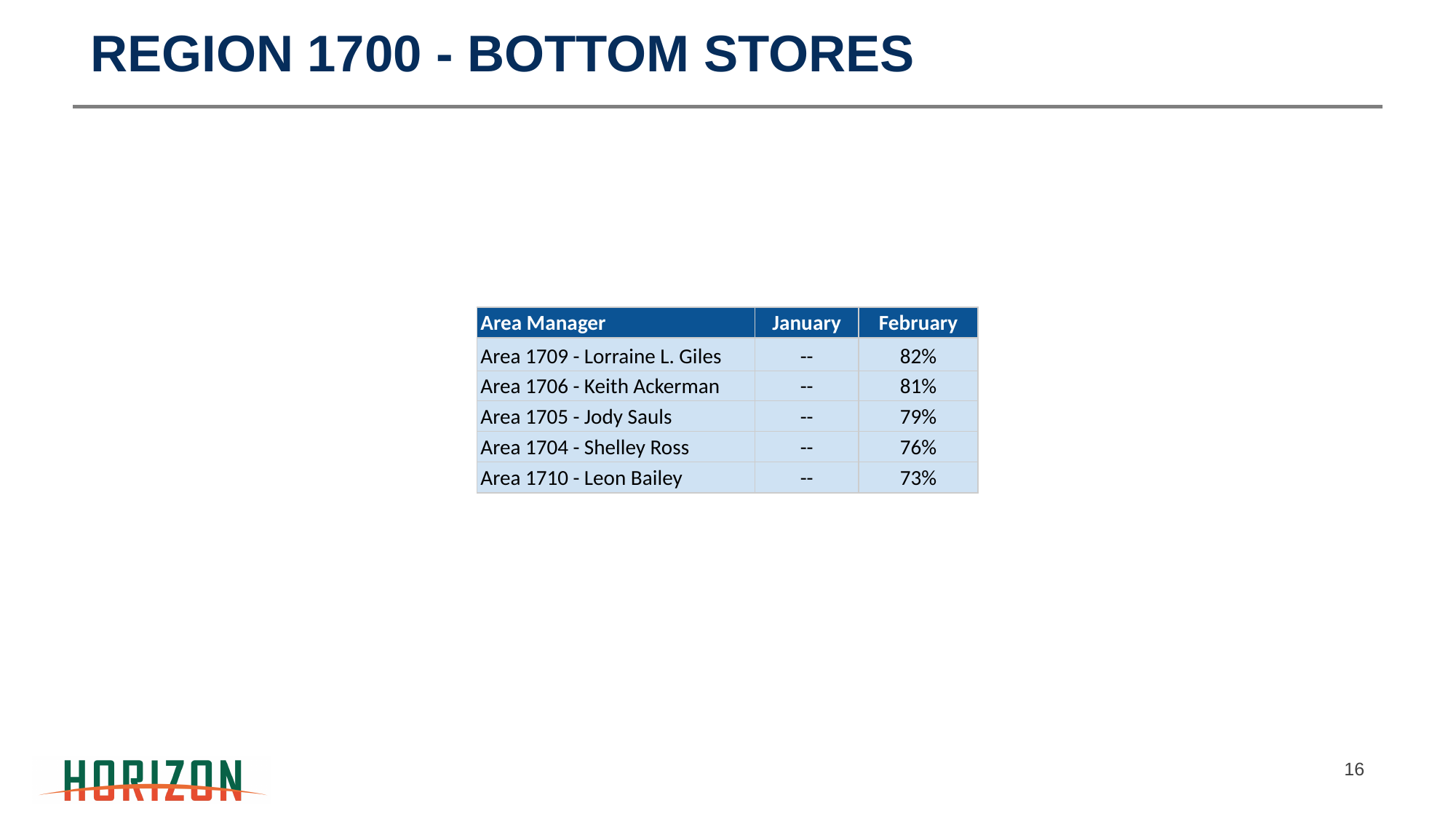

# REGION 1700 - BOTTOM STORES
| Area Manager | January | February |
| --- | --- | --- |
| Area 1709 - Lorraine L. Giles | -- | 82% |
| Area 1706 - Keith Ackerman | -- | 81% |
| Area 1705 - Jody Sauls | -- | 79% |
| Area 1704 - Shelley Ross | -- | 76% |
| Area 1710 - Leon Bailey | -- | 73% |
16